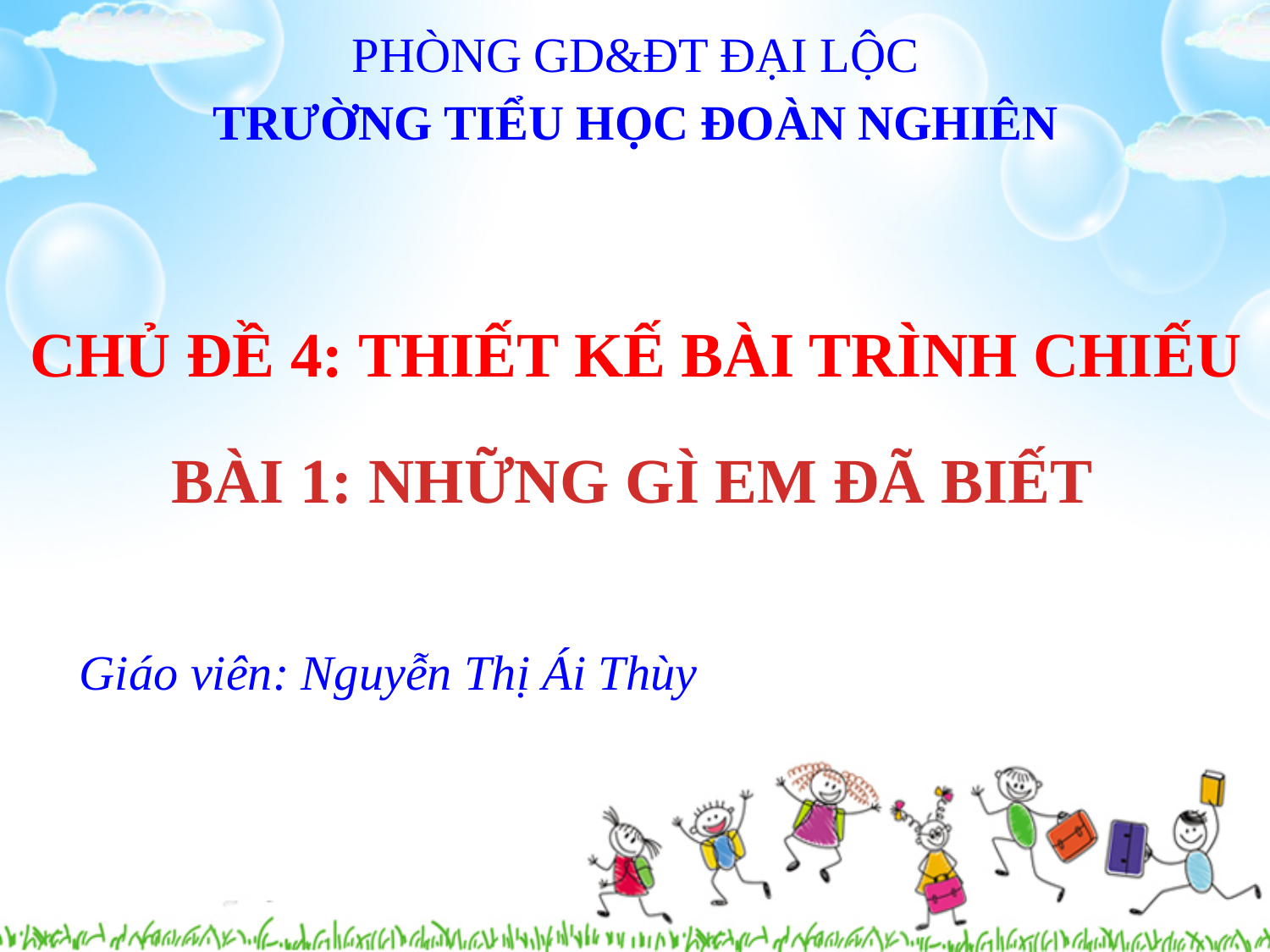

PHÒNG GD&ĐT ĐẠI LỘC
TRƯỜNG TIỂU HỌC ĐOÀN NGHIÊN

CHỦ ĐỀ 4: THIẾT KẾ BÀI TRÌNH CHIẾU
BÀI 1: NHỮNG GÌ EM ĐÃ BIẾT
Giáo viên: Nguyễn Thị Ái Thùy